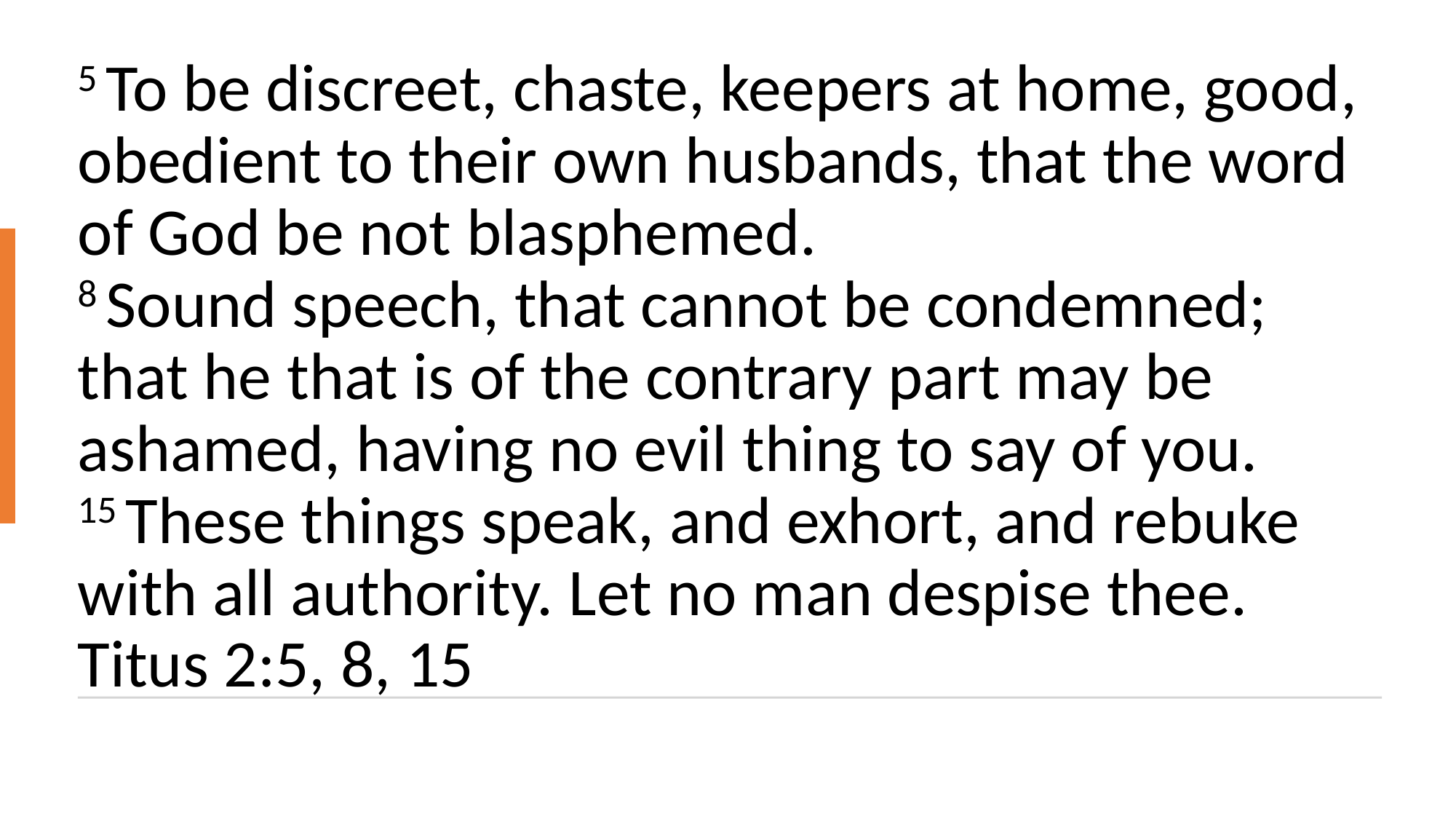

# 5 To be discreet, chaste, keepers at home, good, obedient to their own husbands, that the word of God be not blasphemed. 8 Sound speech, that cannot be condemned; that he that is of the contrary part may be ashamed, having no evil thing to say of you. 15 These things speak, and exhort, and rebuke with all authority. Let no man despise thee. Titus 2:5, 8, 15